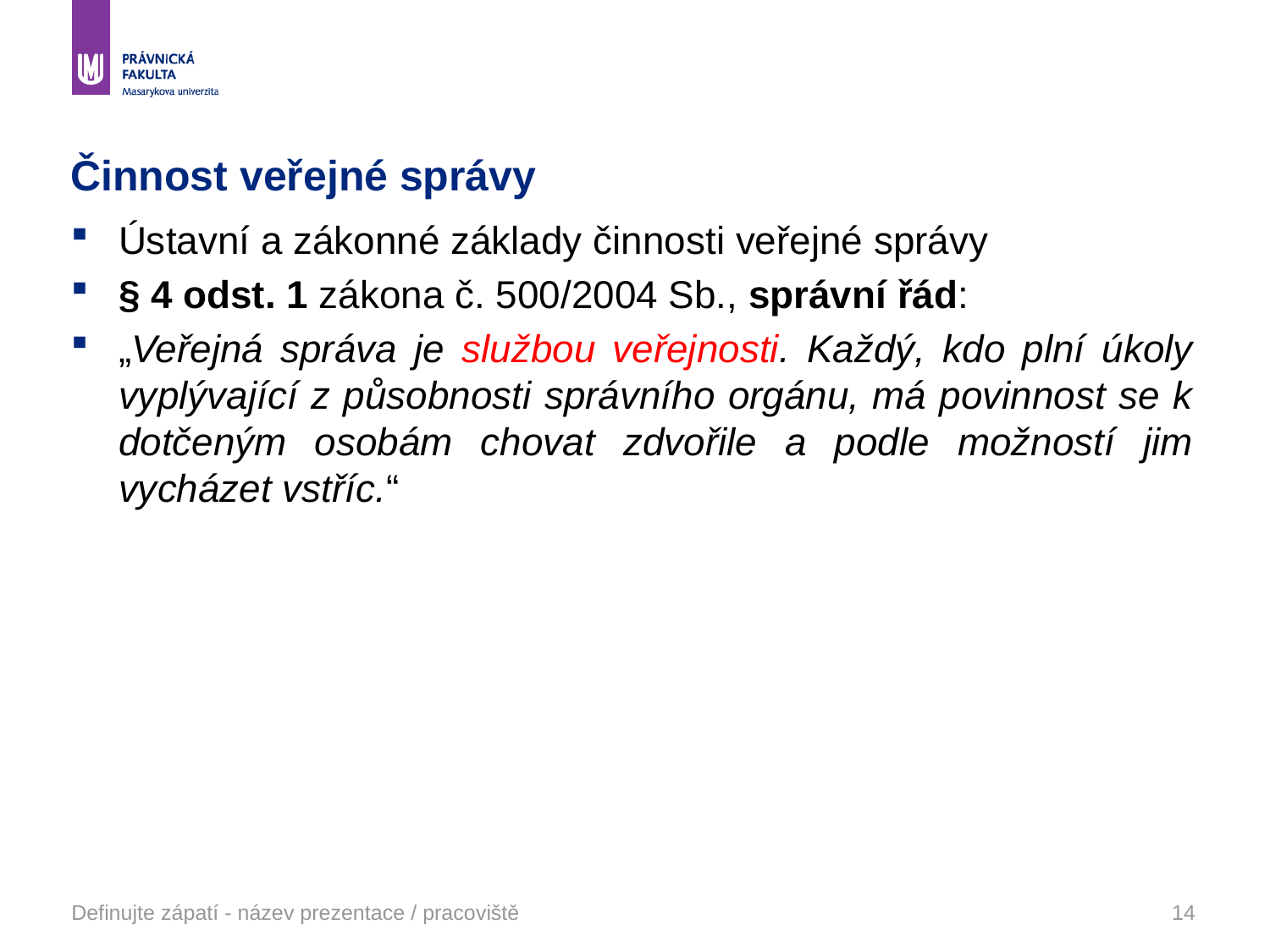

# Činnost veřejné správy
Ústavní a zákonné základy činnosti veřejné správy
§ 4 odst. 1 zákona č. 500/2004 Sb., správní řád:
„Veřejná správa je službou veřejnosti. Každý, kdo plní úkoly vyplývající z působnosti správního orgánu, má povinnost se k dotčeným osobám chovat zdvořile a podle možností jim vycházet vstříc.“

Definujte zápatí - název prezentace / pracoviště
14